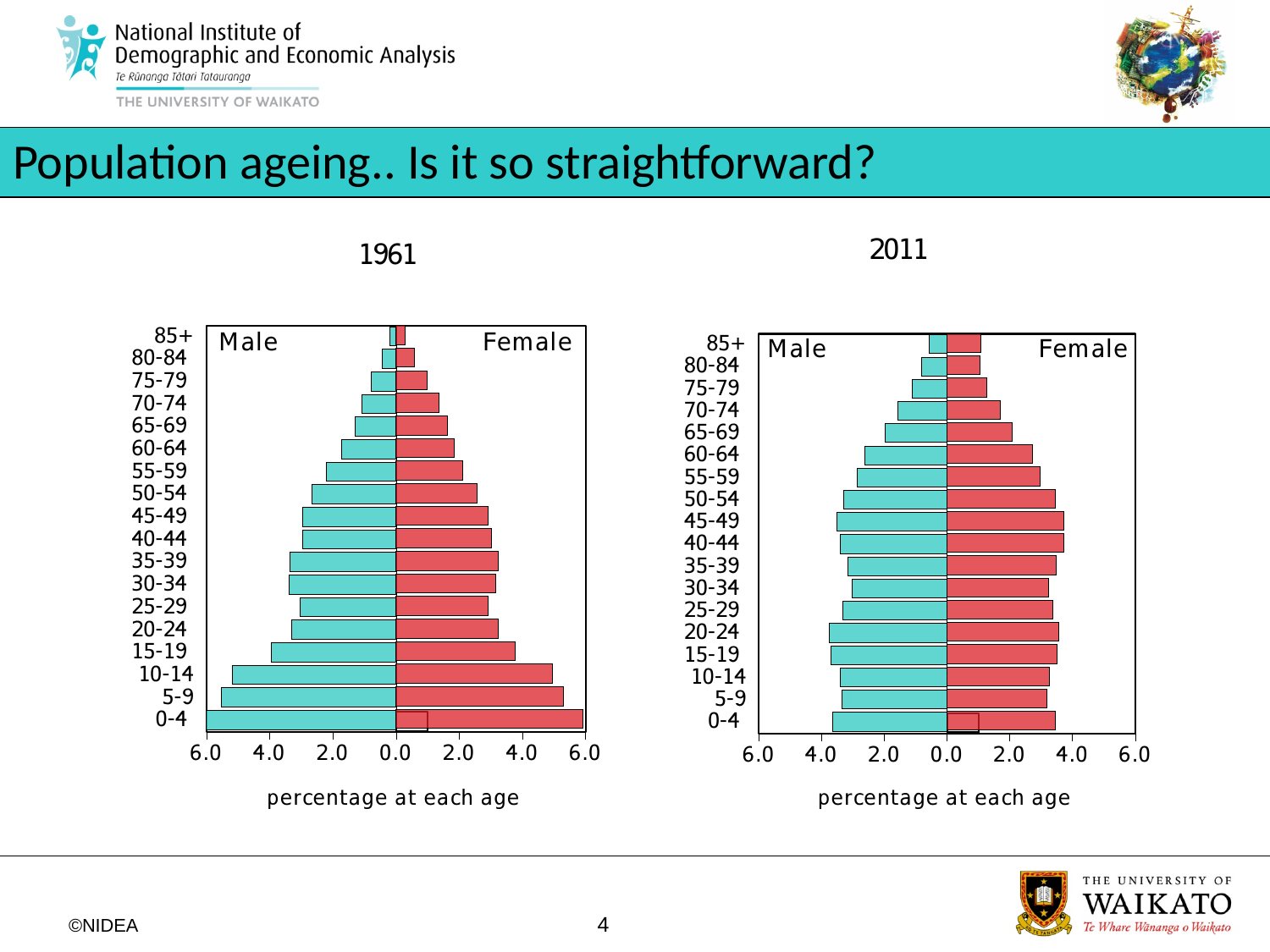

# Population ageing.. Is it so straightforward?

[unsupported chart]

[unsupported chart]